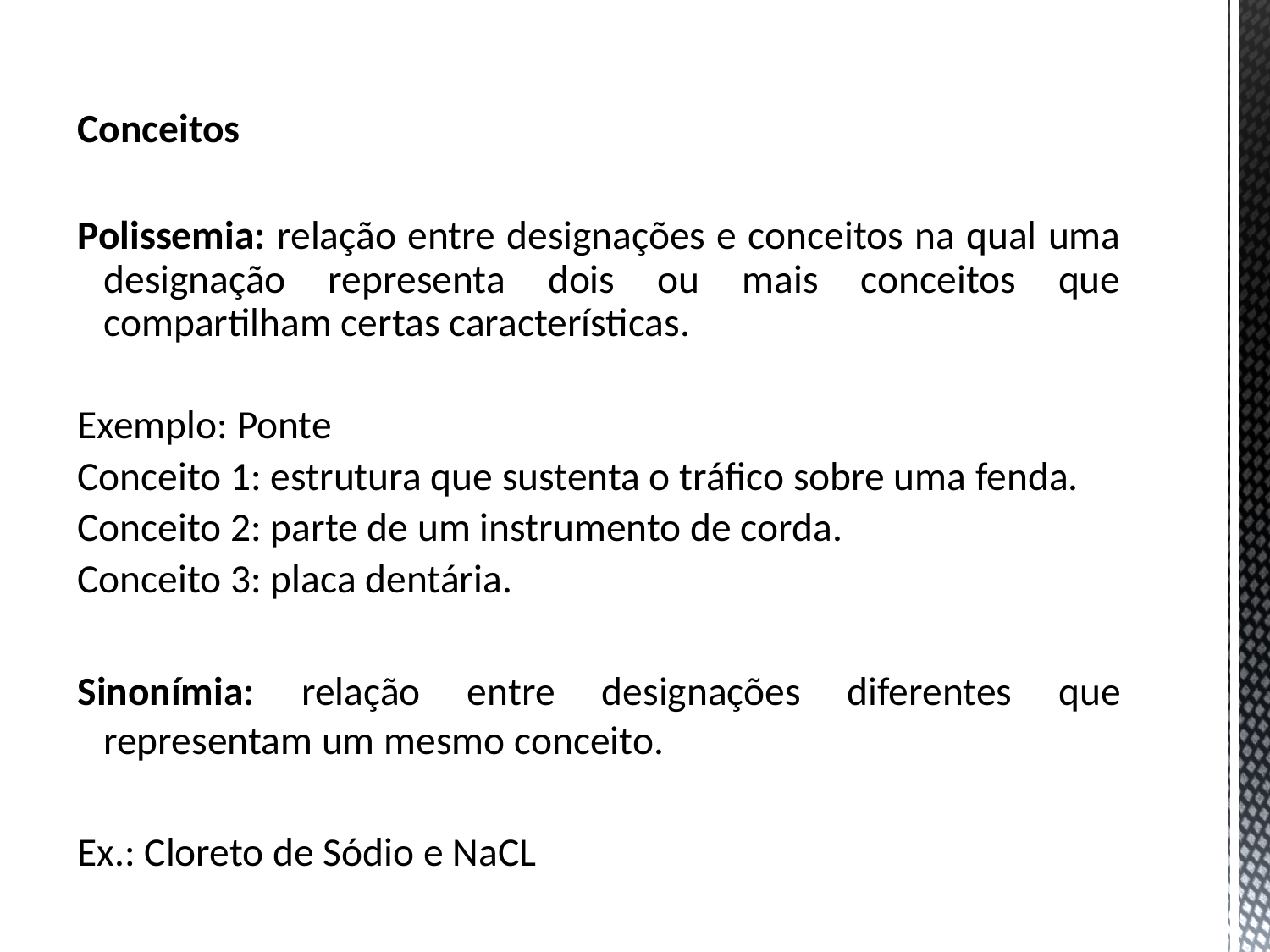

Conceitos

Polissemia: relação entre designações e conceitos na qual uma designação representa dois ou mais conceitos que compartilham certas características.

Exemplo: Ponte
Conceito 1: estrutura que sustenta o tráfico sobre uma fenda.
Conceito 2: parte de um instrumento de corda.
Conceito 3: placa dentária.

Sinonímia: relação entre designações diferentes que representam um mesmo conceito.

Ex.: Cloreto de Sódio e NaCL